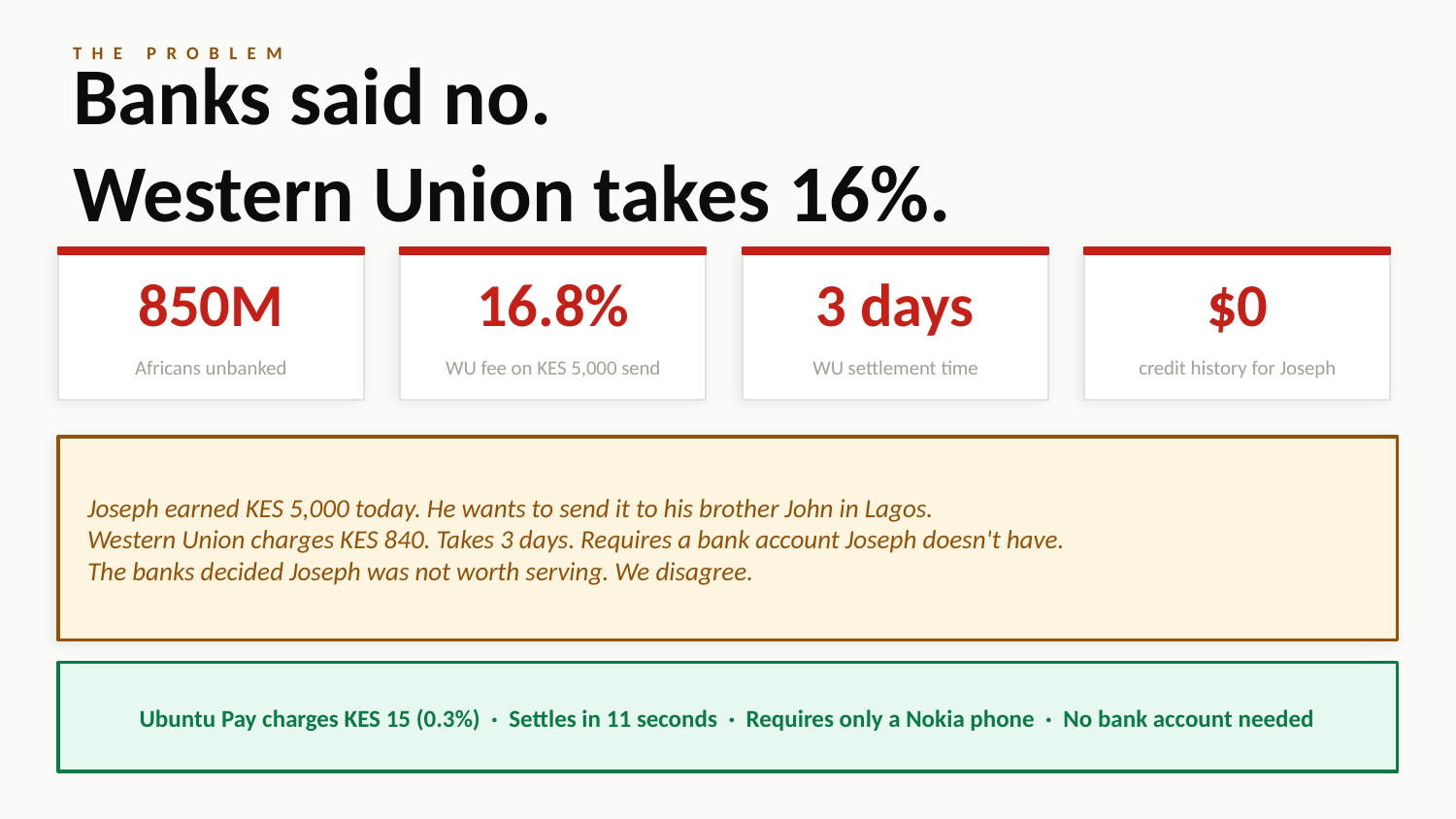

THE PROBLEM
Banks said no.
Western Union takes 16%.

850M
16.8%
3 days
$0
Africans unbanked
WU fee on KES 5,000 send
WU settlement time
credit history for Joseph

Joseph earned KES 5,000 today. He wants to send it to his brother John in Lagos.
Western Union charges KES 840. Takes 3 days. Requires a bank account Joseph doesn't have.
The banks decided Joseph was not worth serving. We disagree.

Ubuntu Pay charges KES 15 (0.3%)  ·  Settles in 11 seconds  ·  Requires only a Nokia phone  ·  No bank account needed